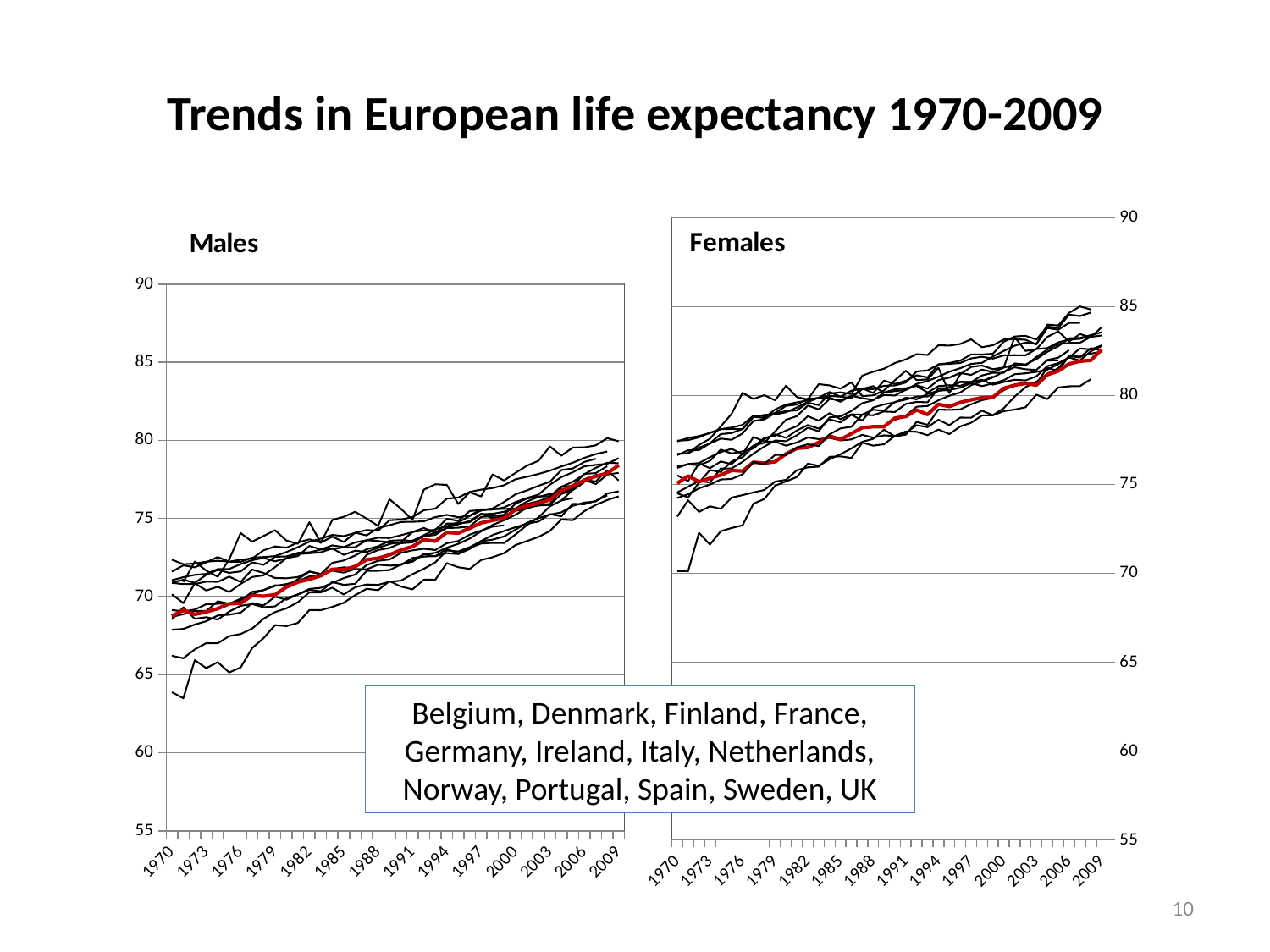

Trends in European life expectancy 1970-2009

### Chart: Males

| Category | Belgium | HMD Denmark | Finland | France | Germany | Greece | Iceland | Ireland | Italy HMD | Netherlands | Norway | Portugal HMD | Spain | Sweden | United Kingdom |
|---|---|---|---|---|---|---|---|---|---|---|---|---|---|---|---|
| 1970 | 67.88 | 70.88 | 66.21 | 69.14 | None | 71.6 | None | 68.54 | 68.7 | 70.89 | 71.05 | 63.88 | 70.14 | 72.36 | 68.75 |
| 1971 | 67.93 | 70.8 | 66.05 | 69.05 | None | 72.0 | 70.93 | 69.31 | 68.86999999999999 | 71.08 | 71.24 | 63.49 | 69.58 | 72.07 | 69.13 |
| 1972 | 68.21 | 70.8 | 66.61999999999999 | 69.16999999999999 | None | 71.86999999999999 | 72.24 | 68.58 | 69.08 | 70.88 | 71.39 | 65.93 | 70.85 | 72.11 | 68.86 |
| 1973 | 68.42 | 70.96 | 67.02 | 69.51 | None | 72.19 | 71.66 | 68.67999999999998 | 69.08 | 71.39 | 71.45 | 65.42 | 70.39 | 72.23 | 69.02 |
| 1974 | 68.79 | 70.94000000000003 | 67.01 | 69.54 | None | 72.53 | 71.27 | 68.53 | 69.7 | 71.71 | 71.76 | 65.8 | 70.63 | 72.29 | 69.23 |
| 1975 | 68.84 | 71.28 | 67.47 | 69.55 | None | 72.23 | 72.36999999999999 | 69.04 | 69.54 | 71.52 | 71.77 | 65.14 | 70.29 | 72.23 | 69.54 |
| 1976 | 68.97 | 70.93 | 67.6 | 69.74 | None | 72.36 | 74.07 | 69.41000000000003 | 69.86 | 71.61 | 72.08 | 65.46 | 70.81 | 72.22 | 69.57 |
| 1977 | 69.58 | 71.73 | 67.95 | 70.3 | None | 72.43 | 73.52 | 69.52 | 70.14999999999999 | 72.19 | 72.33 | 66.7 | 71.25 | 72.49 | 70.07 |
| 1978 | 69.43 | 71.51 | 68.58 | 70.41000000000003 | None | 72.96 | 73.88 | 69.32 | 70.42 | 72.03 | 72.47 | 67.34 | 71.36 | 72.53 | 70.02 |
| 1979 | 69.99 | 71.19 | 69.01 | 70.67999999999998 | None | 73.21 | 74.25 | 69.36999999999999 | 70.72 | 72.55 | 72.26 | 68.16999999999999 | 71.88 | 72.59 | 70.11999999999999 |
| 1980 | 69.8 | 71.16999999999999 | 69.25 | 70.8 | None | 73.13 | 73.59 | 69.9 | 70.67999999999998 | 72.57 | 72.44000000000003 | 68.11 | 72.46 | 72.85 | 70.61 |
| 1981 | 70.14 | 71.25 | 69.64 | 70.99 | None | 73.46 | 73.38 | 70.13 | 71.11 | 72.8 | 72.72 | 68.31 | 72.59 | 73.16 | 70.93 |
| 1982 | 70.49 | 71.6 | 70.27 | 71.29 | None | 73.66999999999999 | 74.76 | 70.43 | 71.6 | 72.83 | 72.77 | 69.14 | 73.24 | 73.52 | 71.11 |
| 1983 | 70.56 | 71.44000000000003 | 70.27 | 71.29 | None | 73.46 | 73.44000000000003 | 70.34 | 71.44000000000003 | 73.01 | 72.83 | 69.13 | 73.02 | 73.71 | 71.34 |
| 1984 | 70.88 | 71.64999999999999 | 70.57 | 71.77 | None | 73.84 | 74.91000000000003 | 70.93 | 72.16 | 73.05 | 73.09 | 69.34 | 73.28 | 73.95 | 71.75 |
| 1985 | 71.17999999999998 | 71.53 | 70.13 | 71.86999999999999 | None | 73.5 | 75.11 | 70.75 | 72.31 | 73.14999999999999 | 72.66999999999999 | 69.6 | 73.16999999999999 | 73.86999999999999 | 71.71 |
| 1986 | 71.41000000000003 | 71.77 | 70.6 | 71.82 | None | 74.09 | 75.43 | 70.82 | 72.63 | 73.16 | 72.94000000000003 | 70.09 | 73.47 | 74.08 | 71.93 |
| 1987 | 72.02 | 71.74 | 70.77 | 72.66999999999999 | None | 73.92 | 74.99 | 71.64999999999999 | 73.03 | 73.61 | 72.85 | 70.5 | 73.61 | 74.26 | 72.36 |
| 1988 | 72.29 | 72.04 | 70.75 | 72.98 | None | 74.39 | 74.53 | 71.64999999999999 | 73.22 | 73.77 | 73.11999999999999 | 70.41000000000003 | 73.56 | 74.22 | 72.45 |
| 1989 | 72.36999999999999 | 71.98 | 70.95 | 73.11 | None | 74.57 | 76.23 | 71.7 | 73.58 | 73.75 | 73.36999999999999 | 70.99 | 73.47 | 74.89 | 72.66999999999999 |
| 1990 | 72.8 | 72.02 | 71.02 | 73.43 | 72.08 | 74.78 | 75.61999999999999 | 72.05 | 73.61 | 73.93 | 73.49 | 70.64 | 73.42 | 74.93 | 72.98 |
| 1991 | 72.96 | 72.47 | 71.43 | 73.58 | 72.23 | 74.79 | 74.91000000000003 | 72.3 | 73.57 | 74.13 | 74.14 | 70.46 | 73.47 | 75.09 | 73.2 |
| 1992 | 73.06 | 72.56 | 71.78 | 73.86 | 72.71 | 74.82 | 76.85 | 72.7 | 73.93 | 74.4 | 74.24 | 71.08 | 73.86 | 75.53 | 73.64 |
| 1993 | 72.98 | 72.59 | 72.19 | 73.95 | 72.8 | 75.09 | 77.19 | 72.58 | 74.31 | 74.06 | 74.27 | 71.08 | 74.09 | 75.63 | 73.55 |
| 1994 | 73.42 | 72.78 | 72.95 | 74.42 | 73.13 | 75.23 | 77.14999999999999 | 73.05 | 74.51 | 74.66999999999999 | 74.98 | 72.14 | 74.39 | 76.27 | 74.11 |
| 1995 | 73.56 | 72.72 | 72.89 | 74.63 | 73.38 | 75.08 | 75.93 | 72.76 | 74.75 | 74.69 | 74.85 | 71.88 | 74.41000000000003 | 76.34 | 74.06 |
| 1996 | 73.97 | 73.05 | 73.16 | 74.84 | 73.72 | 75.19 | 76.67999999999998 | 73.11 | 75.16 | 74.76 | 75.48 | 71.77 | 74.49 | 76.7 | 74.38 |
| 1997 | 74.23 | 73.56 | 73.55 | 75.3 | 74.17999999999998 | 75.58 | 76.41000000000003 | 73.4 | 75.51 | 75.28 | 75.54 | 72.34 | 75.1 | 76.85 | 74.72 |
| 1998 | 74.48 | 73.94000000000003 | 73.64999999999999 | 75.02 | 74.59 | 75.6 | 77.82 | 73.44000000000003 | 75.64 | 75.3 | 75.57 | 72.52 | 75.14999999999999 | 76.95 | 74.88 |
| 1999 | 74.56 | 74.2 | 73.85 | 75.16999999999999 | 74.89 | 75.61 | 77.43 | 73.43 | 76.06 | 75.43 | 75.71 | 72.78 | 75.24 | 77.13 | 75.03 |
| 2000 | None | 74.44000000000003 | 74.29 | 75.49 | 75.24 | 75.64 | 77.92 | 73.98 | 76.55 | 75.64999999999999 | 76.05 | 73.3 | 75.95 | 77.51 | 75.58 |
| 2001 | None | 74.66999999999999 | 74.72 | 75.64 | 75.69 | 76.09 | 78.38 | 74.58 | 76.8 | 75.93 | 76.31 | 73.56 | 76.28 | 77.66999999999999 | 75.82 |
| 2002 | None | 74.8 | 75.02 | 75.88 | 75.83 | 76.38 | 78.69 | 75.07 | 77.09 | 76.11 | 76.53 | 73.82 | 76.41000000000003 | 77.85 | 75.98 |
| 2003 | None | 75.28 | 75.25 | 75.93 | 75.86999999999999 | 76.57 | 79.61 | 75.78 | 77.35 | 76.36 | 77.16 | 74.2 | 76.42 | 78.06 | 76.2 |
| 2004 | 76.14999999999999 | 75.14 | 75.39 | 76.89 | 76.57 | 76.66999999999999 | 79.02 | 76.14999999999999 | 78.1 | 77.02 | 77.64999999999999 | 74.94000000000003 | 77.04 | 78.33 | 76.78 |
| 2005 | 76.31 | 75.94000000000003 | 75.81 | 76.93 | 76.82 | 76.92 | 79.54 | 76.84 | 78.2 | 77.35 | 77.96 | 74.89 | 77.09 | 78.57 | 77.09 |
| 2006 | None | 75.91000000000003 | 76.02 | 77.51 | 77.32 | 77.48 | 79.55 | 77.46 | 78.61999999999999 | 77.83 | 78.34 | 75.47 | 77.86 | 78.88 | 77.44000000000003 |
| 2007 | None | 76.13 | 76.09 | 77.78 | None | 77.2 | 79.67999999999998 | 77.36999999999999 | 78.82 | 78.24 | 78.43 | 75.86999999999999 | 77.9 | 79.11999999999999 | 77.7 |
| 2008 | None | 76.48 | 76.6 | 77.85 | None | 77.81 | 80.14 | 78.09 | None | 78.57 | 78.5 | 76.17999999999998 | 78.35 | 79.29 | 77.89 |
| 2009 | None | None | 76.74 | None | None | 77.92 | 79.94000000000003 | 77.43 | None | 78.53 | 78.86 | 76.42 | None | None | 78.4 |

### Chart: Females

| Category | HMD Denmark | Finland | France | Germany | Greece | Iceland | Ireland | Italy HMD | Netherlands | Norway | Portugal HMD | Spain | Sweden | United Kingdom | Belgium |
|---|---|---|---|---|---|---|---|---|---|---|---|---|---|---|---|
| 1970 | 75.93 | 74.5 | 76.72 | None | 76.01 | None | 73.19 | 74.55 | 76.64999999999999 | 77.46 | 70.11999999999999 | 75.51 | 77.42 | 75.06 | 74.24 |
| 1971 | 76.14999999999999 | 74.27 | 76.75 | None | 76.13 | 76.77 | 74.11 | 74.86999999999999 | 76.92 | 77.49 | 70.11999999999999 | 75.19 | 77.61 | 75.48 | 74.45 |
| 1972 | 76.2 | 75.1 | 77.07 | None | 76.08 | 77.22 | 73.46 | 75.2 | 76.93 | 77.64999999999999 | 72.28 | 76.19 | 77.72 | 75.14999999999999 | 74.78 |
| 1973 | 76.53 | 75.81 | 77.3 | None | 76.32 | 77.57 | 73.77 | 75.11 | 77.31 | 77.91000000000003 | 71.61999999999999 | 75.91000000000003 | 77.89 | 75.35 | 74.99 |
| 1974 | 76.82 | 75.7 | 77.58 | None | 76.96 | 78.26 | 73.63 | 75.9 | 77.83 | 78.11 | 72.36999999999999 | 76.29 | 78.11 | 75.53 | 75.28 |
| 1975 | 77.0 | 76.29 | 77.51 | None | 76.74 | 78.97 | 74.26 | 75.9 | 77.89 | 78.2 | 72.55 | 76.14 | 78.11999999999999 | 75.79 | 75.31 |
| 1976 | 76.7 | 76.53 | 77.86999999999999 | None | 76.86 | 80.14999999999999 | 74.4 | 76.27 | 78.11999999999999 | 78.35 | 72.7 | 76.72 | 78.11 | 75.75 | 75.57 |
| 1977 | 77.66999999999999 | 77.13 | 78.57 | None | 77.02 | 79.81 | 74.55 | 76.73 | 78.8 | 78.86999999999999 | 73.92 | 77.17999999999998 | 78.78 | 76.25 | 76.26 |
| 1978 | 77.42 | 77.61 | 78.66 | None | 77.57 | 80.02 | 74.69 | 77.13 | 78.74 | 78.84 | 74.17999999999998 | 77.34 | 78.91000000000003 | 76.2 | 76.14 |
| 1979 | 77.4 | 77.74 | 79.01 | None | 77.81 | 79.73 | 75.16 | 77.47 | 79.22 | 79.02 | 74.93 | 77.98 | 78.94000000000003 | 76.28 | 76.66 |
| 1980 | 77.17999999999998 | 78.03 | 79.11999999999999 | None | 77.61999999999999 | 80.55 | 75.26 | 77.43 | 79.49 | 79.42 | 75.16999999999999 | 78.64 | 79.06 | 76.72 | 76.64999999999999 |
| 1981 | 77.36 | 78.28 | 79.16999999999999 | None | 78.04 | 79.91000000000003 | 75.8 | 77.77 | 79.61999999999999 | 79.49 | 75.42 | 78.84 | 79.33 | 77.03 | 77.08 |
| 1982 | 77.64 | 78.84 | 79.6 | None | 78.34 | 79.78 | 75.96 | 78.19 | 79.72 | 79.83 | 76.16999999999999 | 79.44000000000003 | 79.64 | 77.08 | 77.26 |
| 1983 | 77.55 | 78.59 | 79.46 | None | 78.14 | 80.64 | 76.0 | 77.99 | 79.86999999999999 | 79.85 | 76.05 | 79.22 | 79.88 | 77.36 | 77.16 |
| 1984 | 77.61999999999999 | 79.01 | 80.11 | None | 78.66 | 80.57 | 76.55 | 78.77 | 79.98 | 79.88 | 76.42 | 79.81 | 80.2 | 77.73 | 77.82 |
| 1985 | 77.48 | 78.66999999999999 | 80.17999999999998 | None | 78.49 | 80.39 | 76.58 | 78.83 | 79.94000000000003 | 79.64999999999999 | 76.7 | 79.74 | 79.93 | 77.52 | 78.14999999999999 |
| 1986 | 77.53 | 78.94000000000003 | 80.08 | None | 78.92 | 80.74 | 76.49 | 79.13 | 79.86 | 79.99 | 77.02 | 79.96 | 80.27 | 77.86 | 78.24 |
| 1987 | 77.79 | 78.92 | 81.11999999999999 | None | 78.59 | 79.97 | 77.35 | 79.57 | 80.36999999999999 | 79.85 | 77.4 | 80.36 | 80.41000000000003 | 78.19 | 78.93 |
| 1988 | 77.63 | 78.89 | 81.34 | None | 79.32 | 80.01 | 77.17999999999998 | 79.73 | 80.53 | 79.76 | 77.56 | 80.36 | 80.14 | 78.25 | 79.2 |
| 1989 | 77.76 | 79.1 | 81.51 | None | 79.5 | 80.29 | 77.26 | 80.16 | 80.16999999999999 | 80.03 | 78.08 | 80.55 | 80.84 | 78.25 | 79.14999999999999 |
| 1990 | 77.73 | 79.07 | 81.83 | 78.63 | 79.61999999999999 | 80.86 | 77.73 | 80.25 | 80.35 | 80.0 | 77.7 | 80.57 | 80.64999999999999 | 78.73 | 79.64 |
| 1991 | 77.98 | 79.53 | 82.03 | 78.86999999999999 | 79.88 | 81.39 | 77.9 | 80.31 | 80.41000000000003 | 80.33 | 77.8 | 80.73 | 80.83 | 78.82 | 79.77 |
| 1992 | 77.96 | 79.64 | 82.33 | 79.36999999999999 | 79.79 | 80.86999999999999 | 78.33 | 80.66 | 80.54 | 80.58 | 78.52 | 81.36 | 81.14 | 79.19 | 79.94000000000003 |
| 1993 | 77.77 | 79.61999999999999 | 82.28 | 79.41000000000003 | 80.09 | 80.91000000000003 | 78.22 | 80.82 | 80.16999999999999 | 80.39 | 78.35 | 81.41000000000003 | 81.02 | 78.93 | 79.95 |
| 1994 | 78.09 | 80.41000000000003 | 82.83 | 79.73 | 80.27 | 81.56 | 78.64 | 81.06 | 80.53 | 80.86999999999999 | 79.21 | 81.75 | 81.76 | 79.51 | 80.26 |
| 1995 | 77.83 | 80.43 | 82.81 | 79.99 | 80.31 | 80.14 | 78.33 | 81.34 | 80.58 | 81.01 | 79.19 | 81.83 | 81.78 | 79.38 | 80.48 |
| 1996 | 78.26 | 80.78 | 82.9 | 80.16999999999999 | 80.44000000000003 | 81.19 | 78.76 | 81.54 | 80.55 | 81.27 | 79.22 | 81.96000000000002 | 81.83 | 79.61 | 80.76 |
| 1997 | 78.47 | 80.75 | 83.16 | 80.58 | 80.7 | 81.61 | 78.75 | 81.78 | 80.76 | 81.16 | 79.51 | 82.31 | 82.09 | 79.76 | 80.76 |
| 1998 | 78.88 | 81.13 | 82.72 | 80.79 | 80.53 | 81.69 | 79.14999999999999 | 81.84 | 80.89 | 81.46 | 79.74 | 82.31 | 82.17999999999998 | 79.88 | 80.8 |
| 1999 | 78.89 | 81.28 | 82.83 | 81.02 | 80.67999999999998 | 81.48 | 78.89 | 82.2 | 80.61 | 81.32 | 79.86 | 82.35 | 82.08 | 79.9 | 81.07 |
| 2000 | 79.11999999999999 | 81.28 | 83.14999999999999 | 81.34 | 80.86 | 81.58 | 79.29 | 82.51 | 80.76 | 81.57 | 80.3 | 83.03 | 82.26 | 80.41000000000003 | None |
| 2001 | 79.21 | 81.81 | 83.16999999999999 | 81.59 | 81.2 | 83.29 | 79.94000000000003 | 82.8 | 80.89 | 81.74 | 80.58 | 83.32 | 82.27 | 80.58 | None |
| 2002 | 79.34 | 81.75 | 83.14 | 81.48 | 81.25 | 82.51 | 80.47 | 82.98 | 80.85 | 81.67999999999998 | 80.67999999999998 | 83.36 | 82.26 | 80.67999999999998 | None |
| 2003 | 80.05 | 82.05 | 82.88 | 81.44000000000003 | 81.33 | 82.61 | 80.77 | 82.9 | 81.08 | 82.16999999999999 | 80.66999999999999 | 83.14999999999999 | 82.61999999999999 | 80.59 | None |
| 2004 | 79.8 | 82.46000000000002 | 83.99000000000002 | 82.0 | 81.46 | 83.3 | 81.23 | 83.8 | 81.64999999999999 | 82.59 | 81.57 | 83.88 | 82.66999999999999 | 81.16999999999999 | 81.97 |
| 2005 | 80.45 | 82.77 | 83.94000000000003 | 82.13 | 81.76 | 83.61 | 81.53 | 83.7 | 81.82 | 82.9 | 81.36999999999999 | 83.8 | 82.99000000000002 | 81.38 | 81.98 |
| 2006 | 80.52 | 83.22 | 84.64999999999999 | 82.55 | 82.14 | 83.04 | 82.22 | 84.09 | 82.14 | 82.96000000000002 | 82.23 | 84.55 | 83.14999999999999 | 81.78 | None |
| 2007 | 80.53 | 83.24000000000002 | 85.01 | None | 81.97 | 83.46000000000002 | 82.14 | 84.09 | 82.64999999999999 | 82.97 | 82.19 | 84.47 | 83.19 | 81.93 | None |
| 2008 | 80.92 | 83.4 | 84.84 | None | 82.49000000000002 | 83.27 | 82.66999999999999 | None | 82.59 | 83.3 | 82.36 | 84.66999999999999 | 83.36 | 81.98 | None |
| 2009 | None | 83.56 | None | None | 82.79 | 83.85 | 82.53 | None | 82.82 | 83.38 | 82.46000000000002 | None | None | 82.6 | None |
Belgium, Denmark, Finland, France, Germany, Ireland, Italy, Netherlands, Norway, Portugal, Spain, Sweden, UK
10